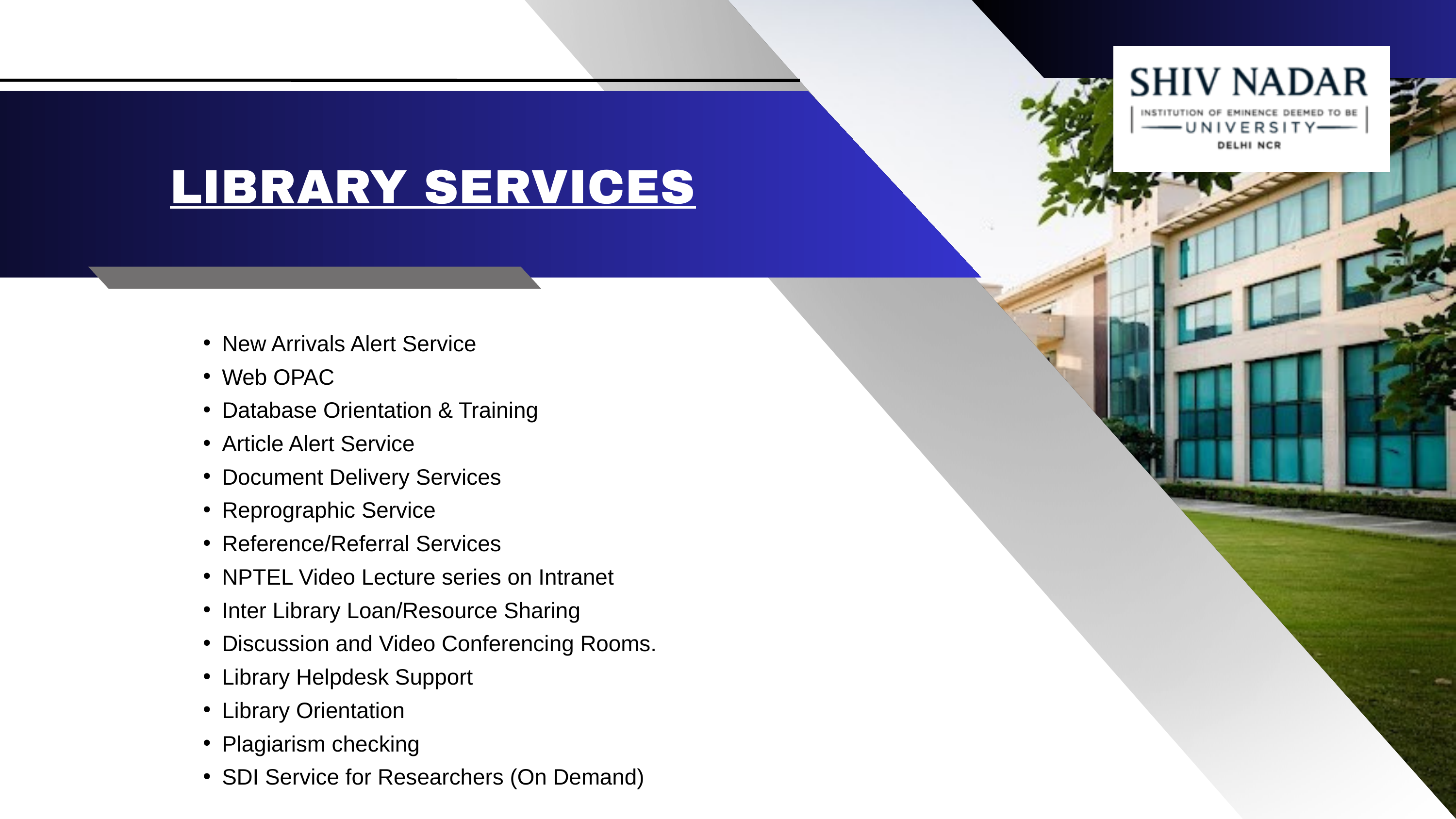

LIBRARY SERVICES

New Arrivals Alert Service
Web OPAC
Database Orientation & Training
Article Alert Service
Document Delivery Services
Reprographic Service
Reference/Referral Services
NPTEL Video Lecture series on Intranet
Inter Library Loan/Resource Sharing
Discussion and Video Conferencing Rooms.
Library Helpdesk Support
Library Orientation
Plagiarism checking
SDI Service for Researchers (On Demand)